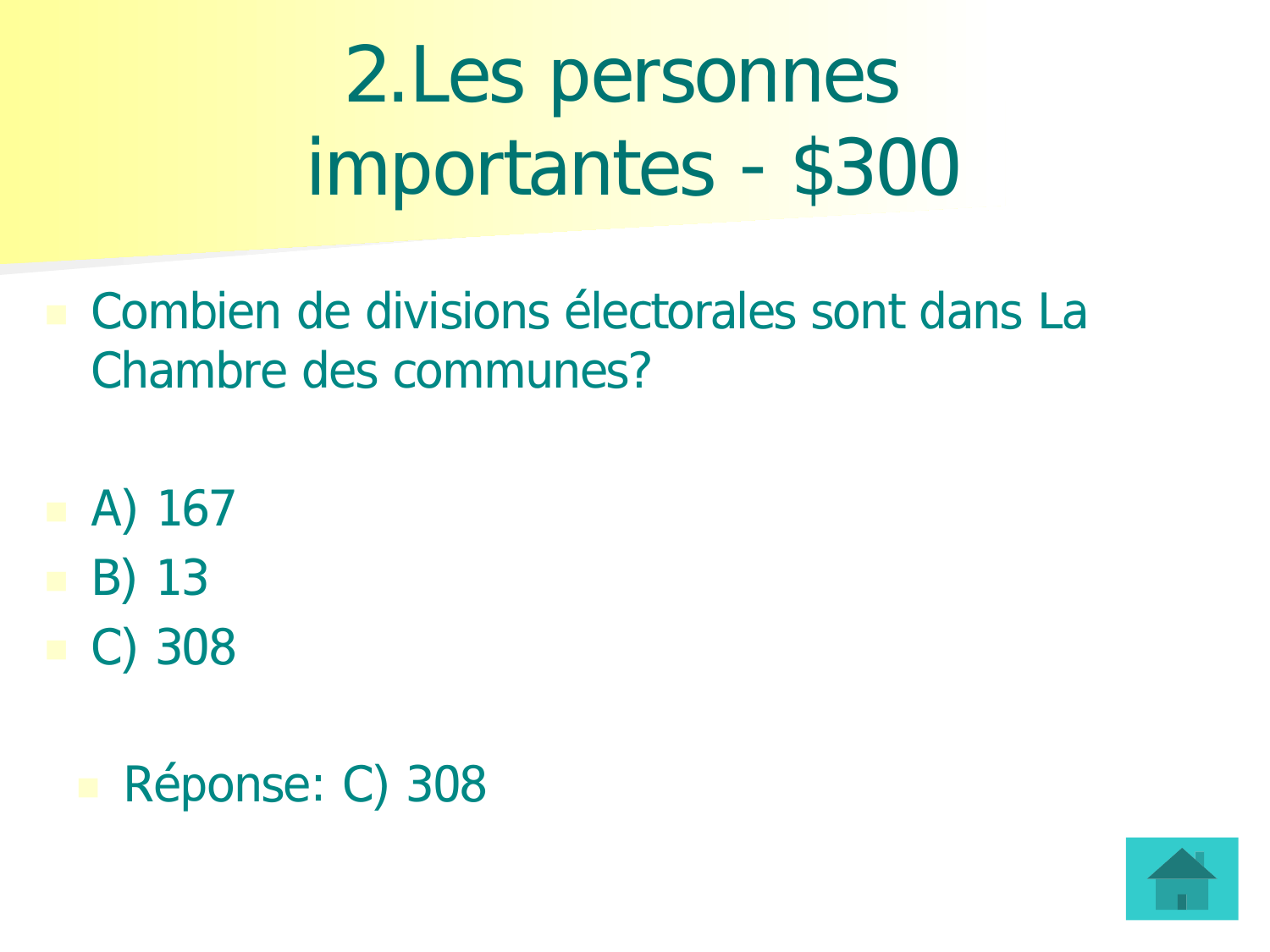

# 2.Les personnes importantes - $300
Combien de divisions électorales sont dans La Chambre des communes?

A) 167
B) 13
C) 308
Réponse: C) 308